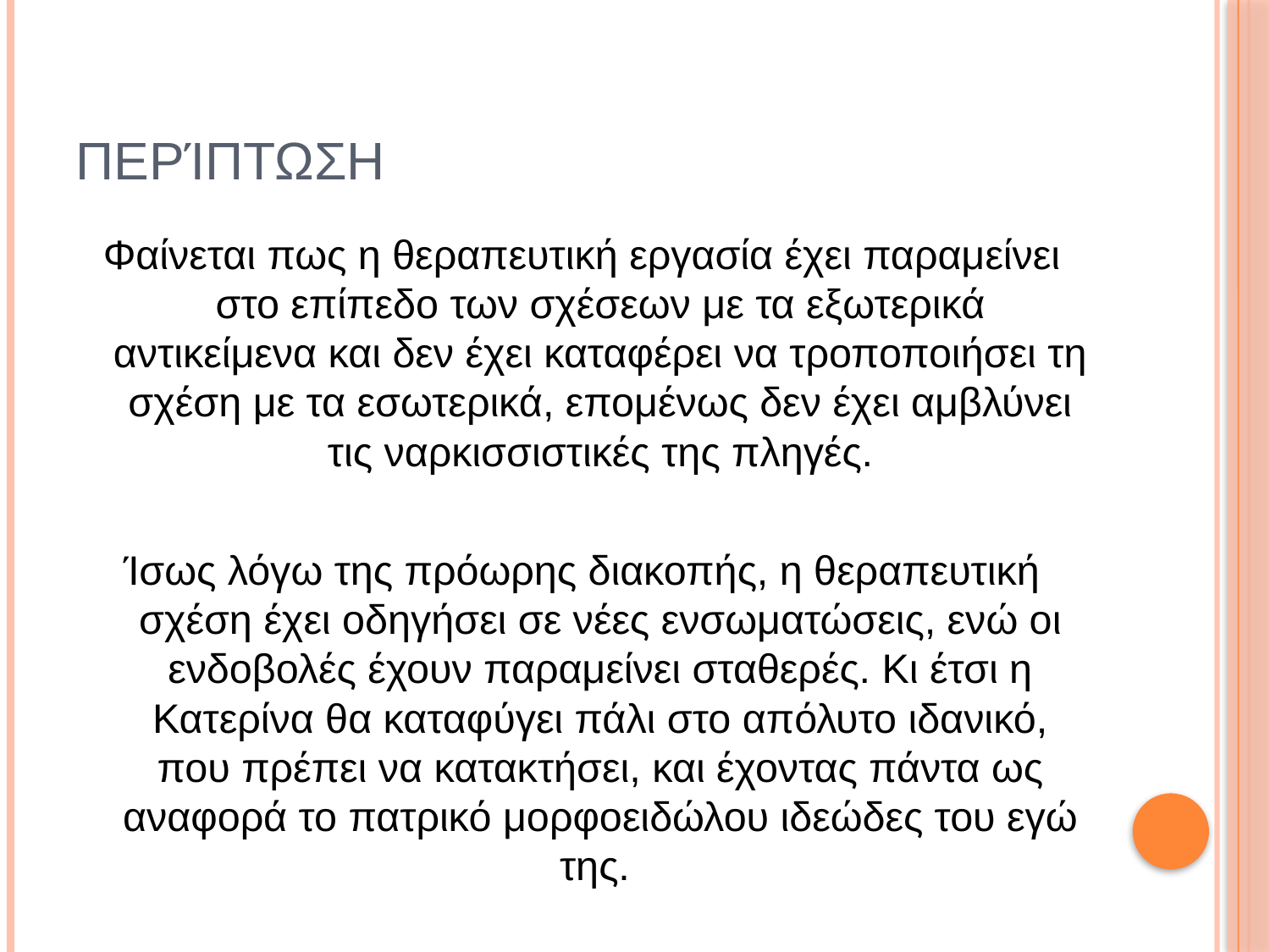

# Περίπτωση
Φαίνεται πως η θεραπευτική εργασία έχει παραμείνει στο επίπεδο των σχέσεων με τα εξωτερικά αντικείμενα και δεν έχει καταφέρει να τροποποιήσει τη σχέση με τα εσωτερικά, επομένως δεν έχει αμβλύνει τις ναρκισσιστικές της πληγές.

Ίσως λόγω της πρόωρης διακοπής, η θεραπευτική σχέση έχει οδηγήσει σε νέες ενσωματώσεις, ενώ οι ενδοβολές έχουν παραμείνει σταθερές. Κι έτσι η Κατερίνα θα καταφύγει πάλι στο απόλυτο ιδανικό, που πρέπει να κατακτήσει, και έχοντας πάντα ως αναφορά το πατρικό μορφοειδώλου ιδεώδες του εγώ της.